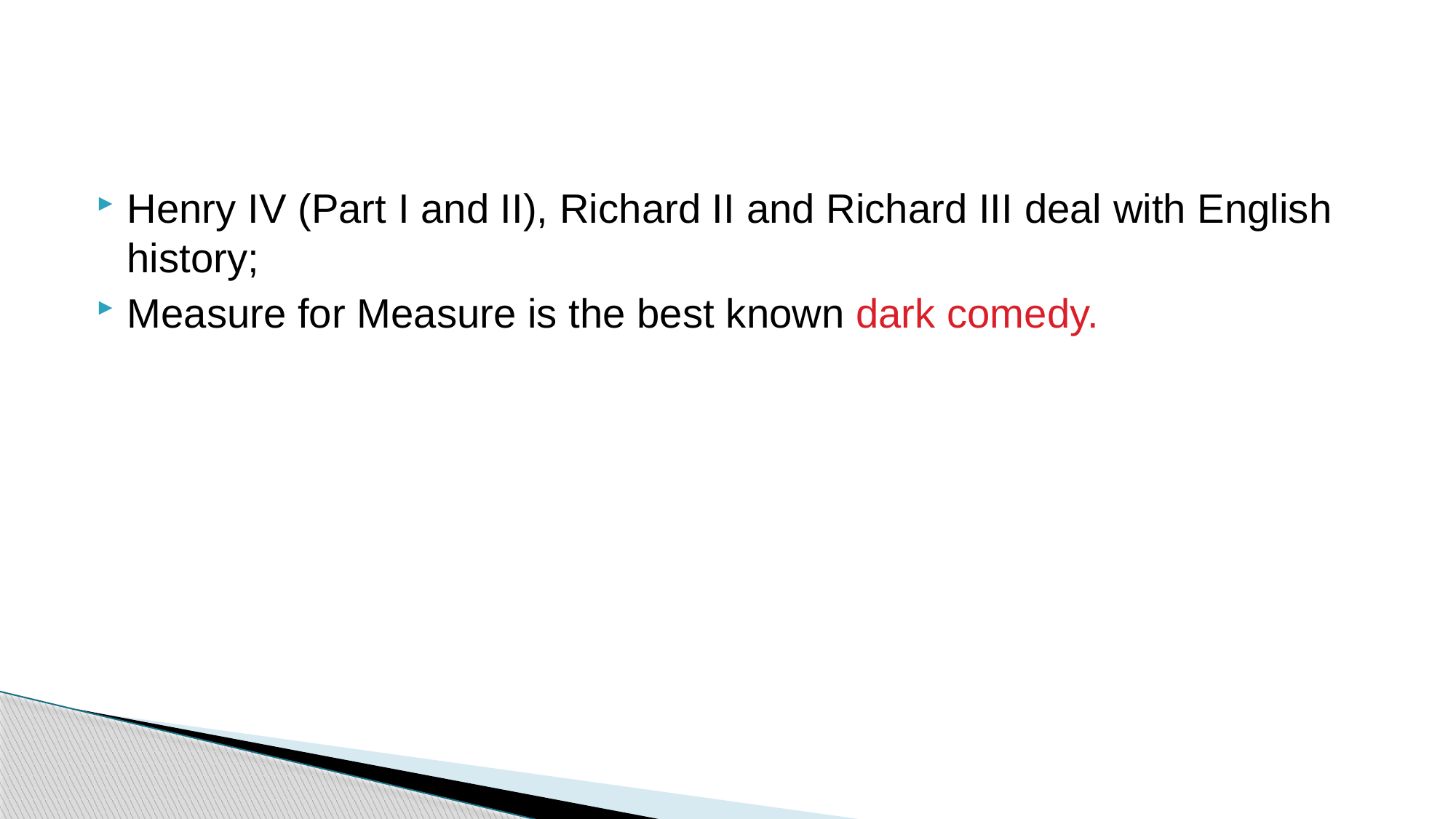

Henry IV (Part I and II), Richard II and Richard III deal with English history;
Measure for Measure is the best known dark comedy.